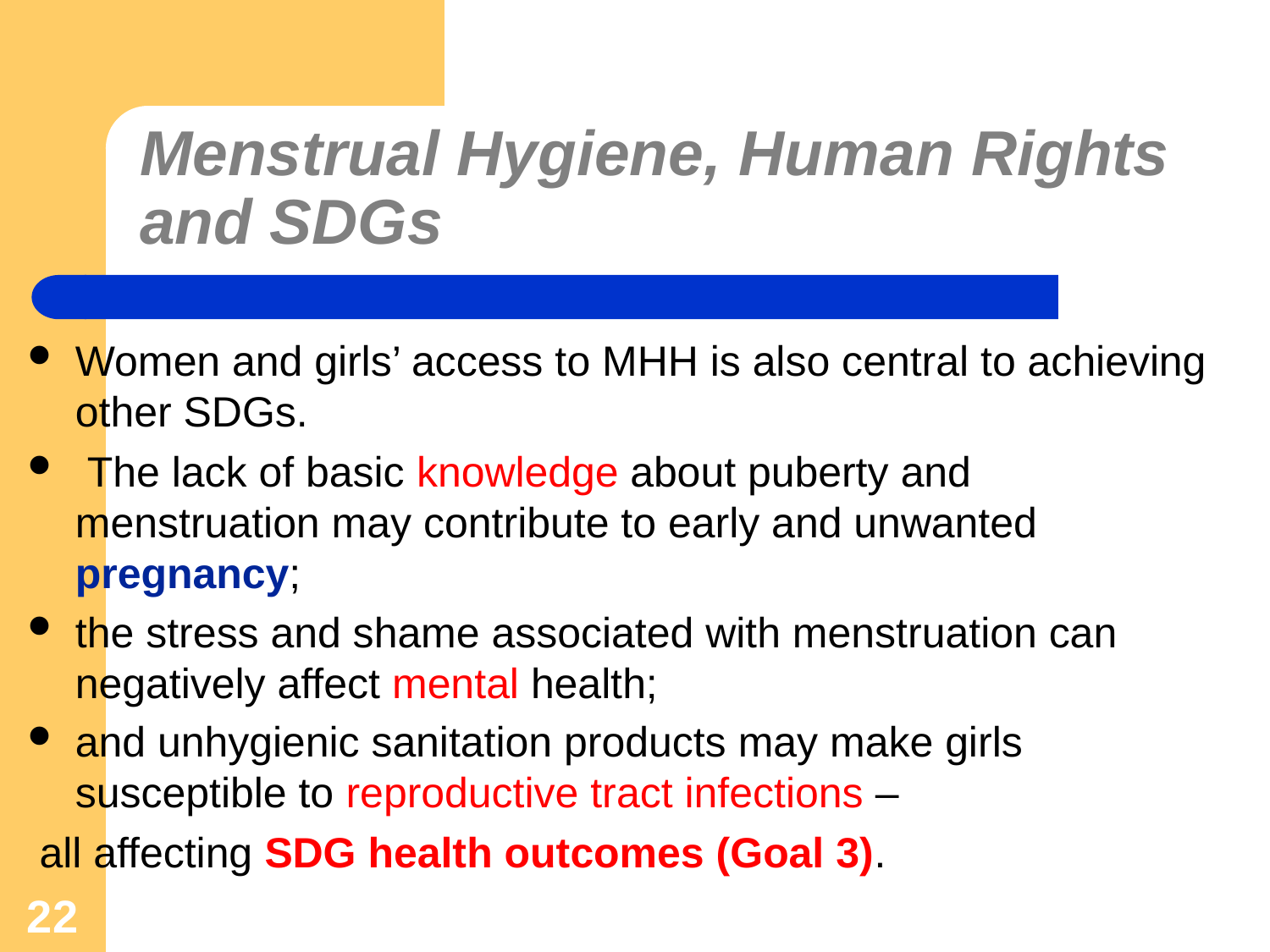

# Menstrual Hygiene, Human Rights and SDGs
Women and girls’ access to MHH is also central to achieving other SDGs.
 The lack of basic knowledge about puberty and menstruation may contribute to early and unwanted pregnancy;
the stress and shame associated with menstruation can negatively affect mental health;
and unhygienic sanitation products may make girls susceptible to reproductive tract infections –
 all affecting SDG health outcomes (Goal 3).

22